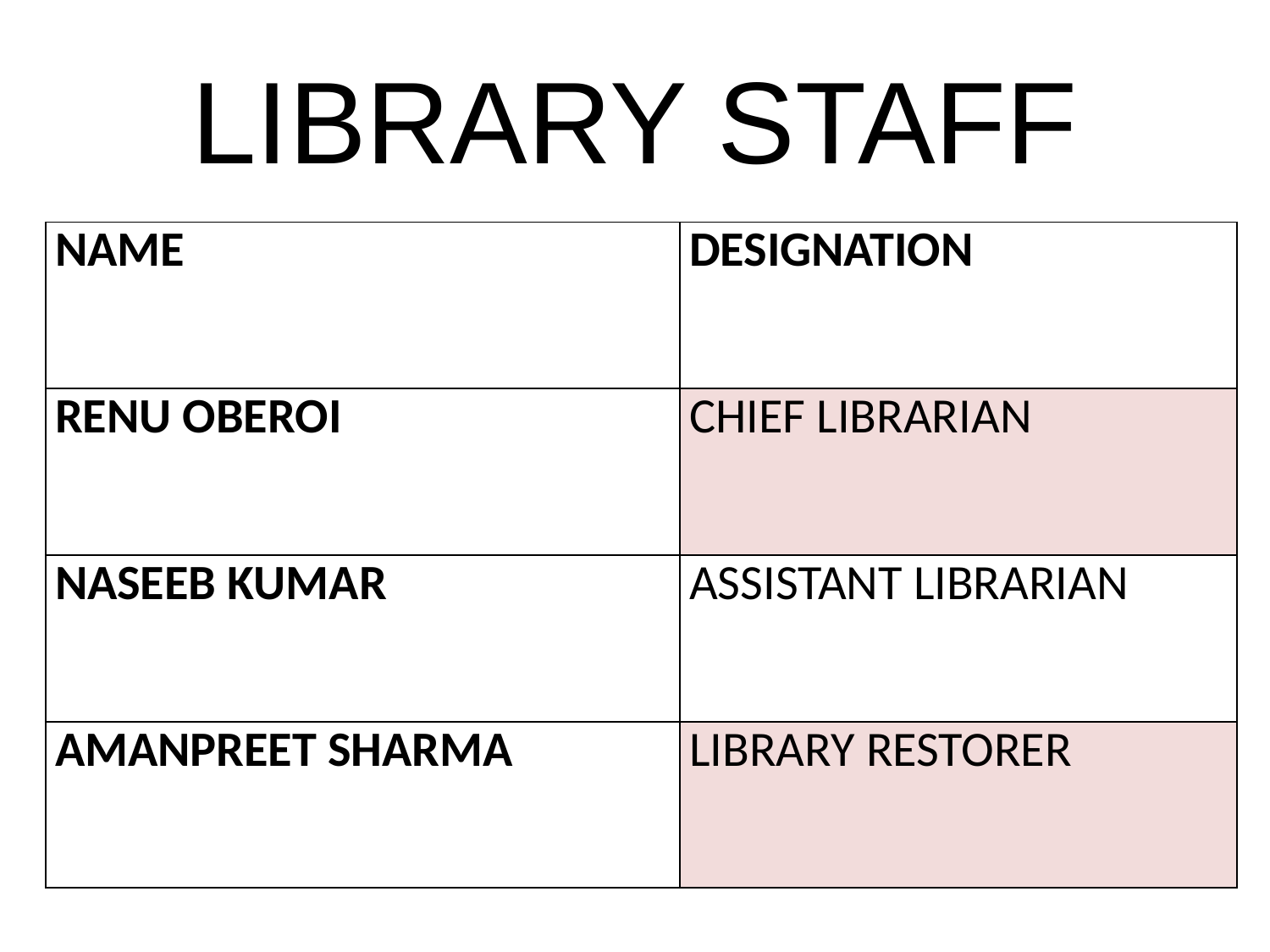

# LIBRARY STAFF
| NAME | DESIGNATION |
| --- | --- |
| RENU OBEROI | CHIEF LIBRARIAN |
| NASEEB KUMAR | ASSISTANT LIBRARIAN |
| AMANPREET SHARMA | LIBRARY RESTORER |